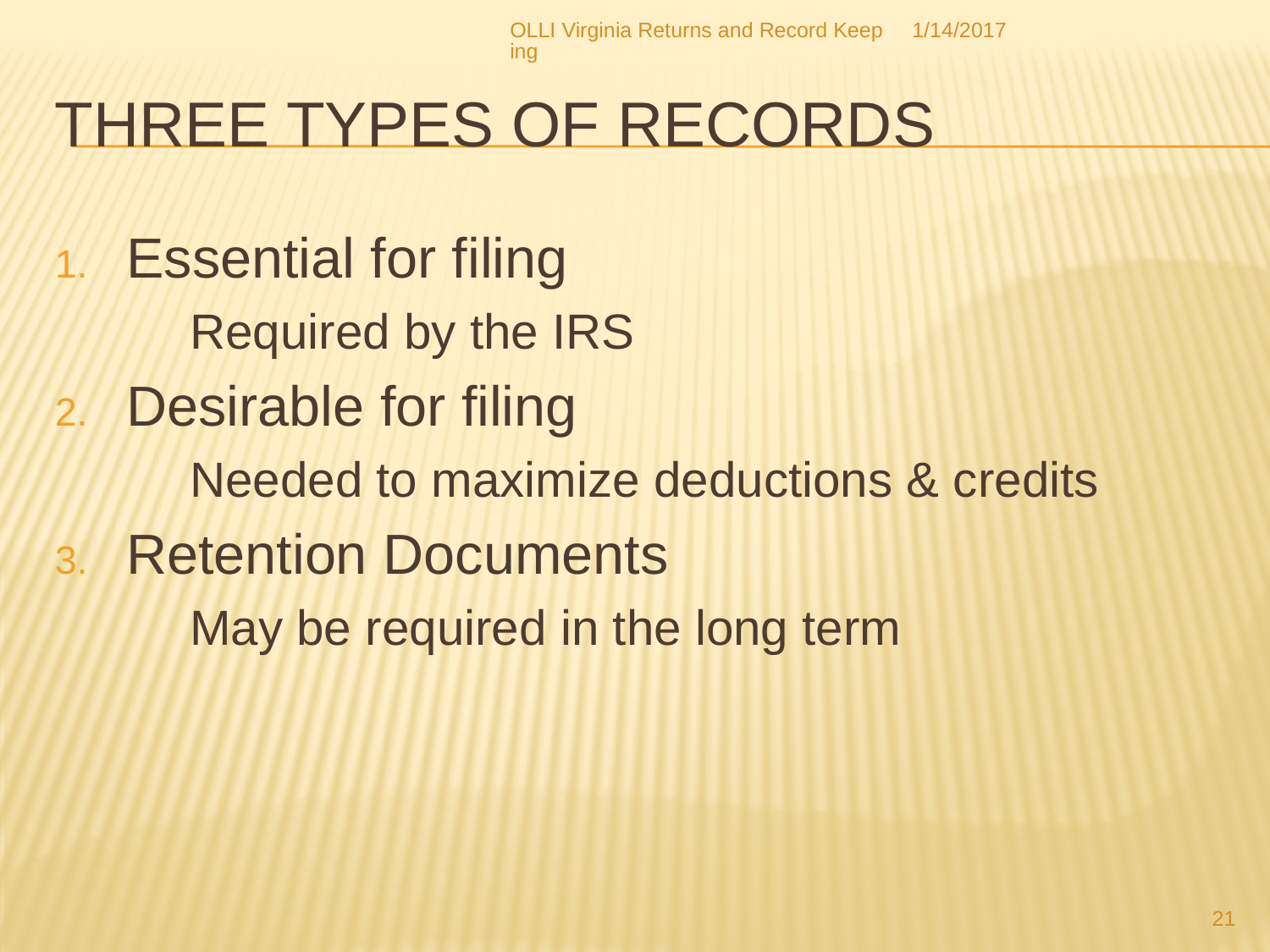

OLLI Virginia Returns and Record Keeping
1/14/2017
# Three Types of Records
Essential for filing
	Required by the IRS
Desirable for filing
	Needed to maximize deductions & credits
Retention Documents
	May be required in the long term
21